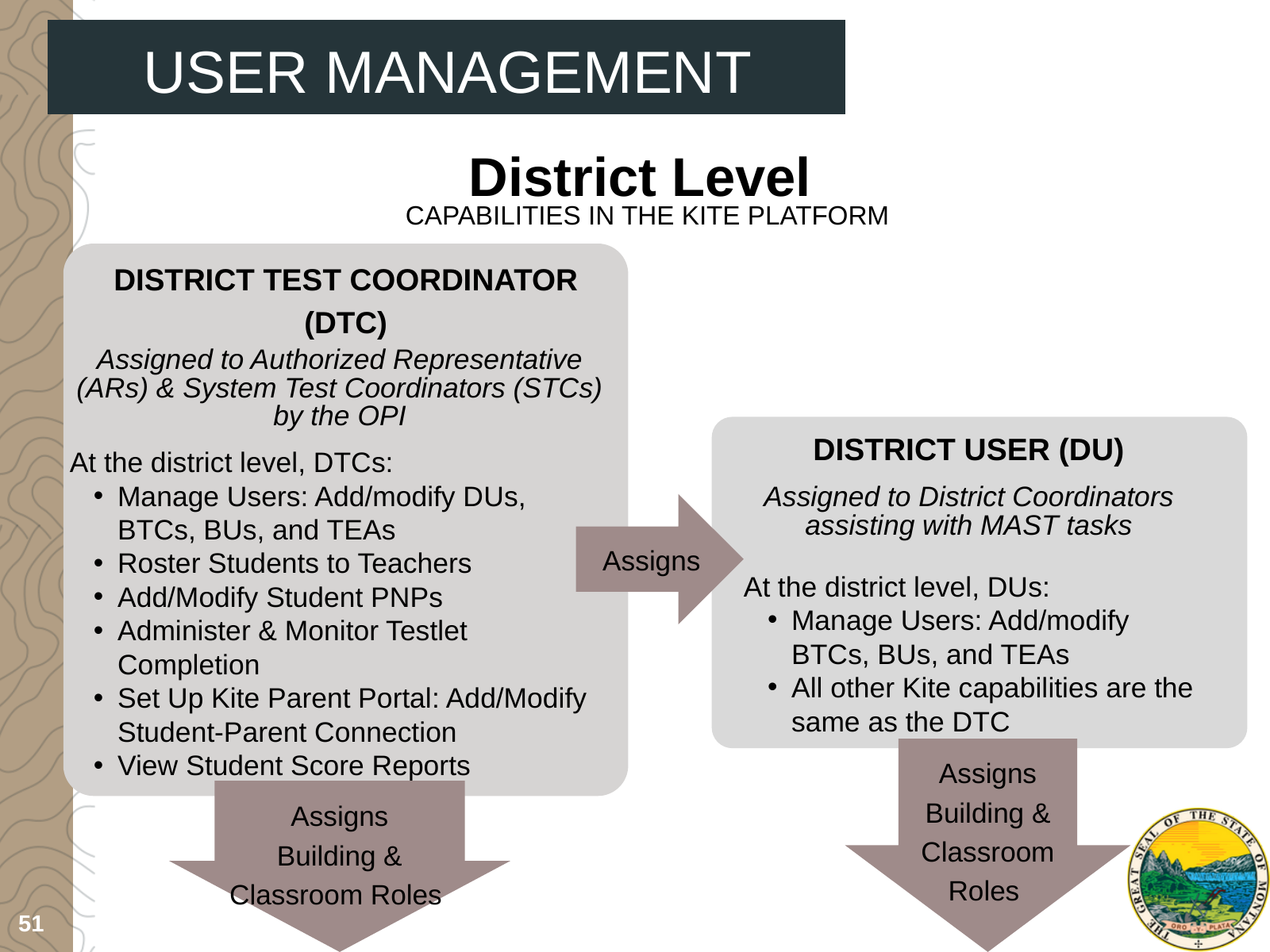

USER MANAGEMENT

District Level
CAPABILITIES IN THE KITE PLATFORM

DISTRICT TEST COORDINATOR (DTC)
Assigned to Authorized Representative (ARs) & System Test Coordinators (STCs) by the OPI

At the district level, DTCs:
Manage Users: Add/modify DUs, BTCs, BUs, and TEAs
Roster Students to Teachers
Add/Modify Student PNPs
Administer & Monitor Testlet Completion
Set Up Kite Parent Portal: Add/Modify Student-Parent Connection
View Student Score Reports

DISTRICT USER (DU)
Assigned to District Coordinators assisting with MAST tasks

At the district level, DUs:
Manage Users: Add/modify BTCs, BUs, and TEAs
All other Kite capabilities are the same as the DTC

Assigns

Assigns
Building & Classroom Roles

Assigns
Building & Classroom Roles

51